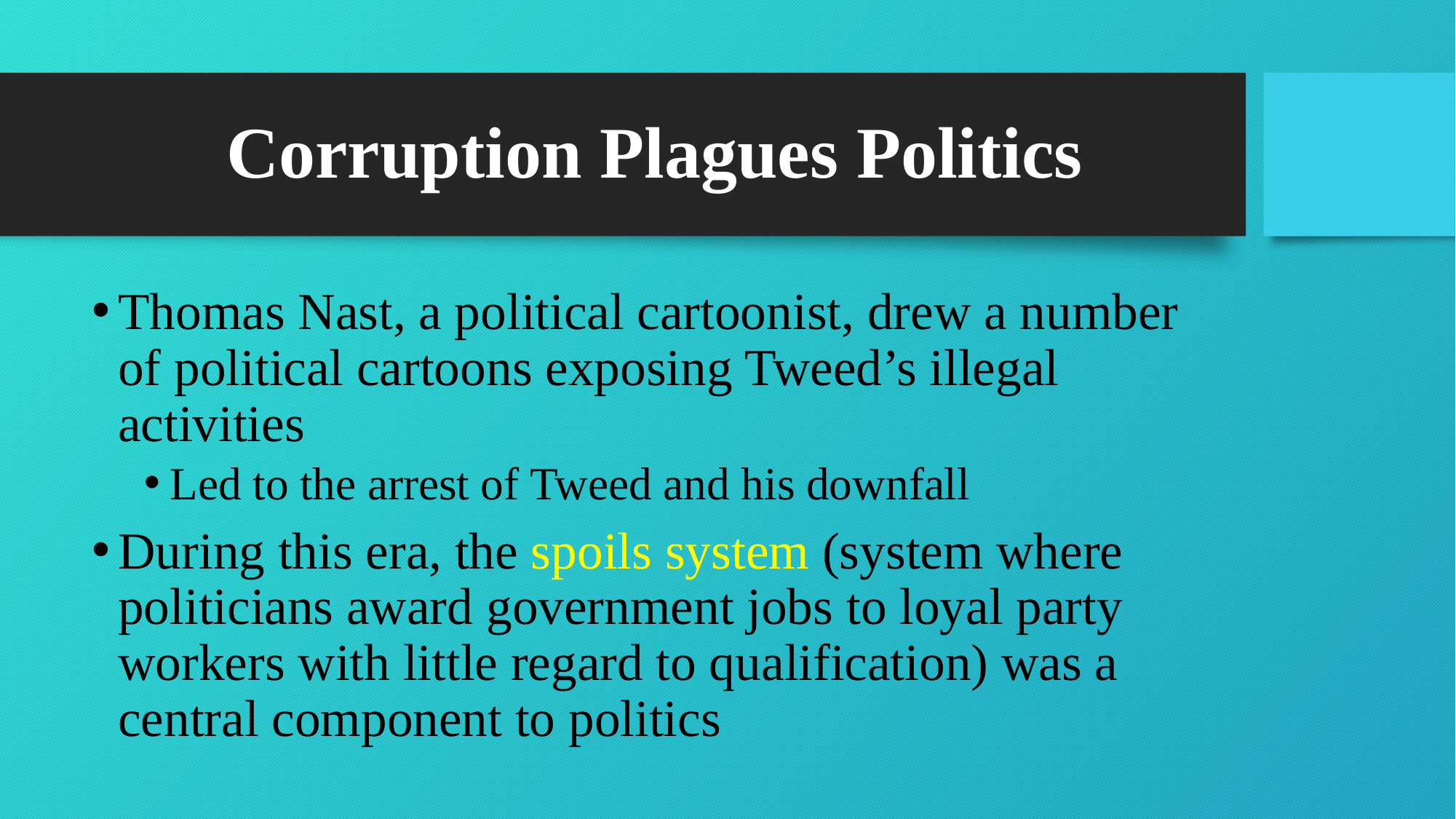

# Corruption Plagues Politics
Thomas Nast, a political cartoonist, drew a number of political cartoons exposing Tweed’s illegal activities
Led to the arrest of Tweed and his downfall
During this era, the spoils system (system where politicians award government jobs to loyal party workers with little regard to qualification) was a central component to politics